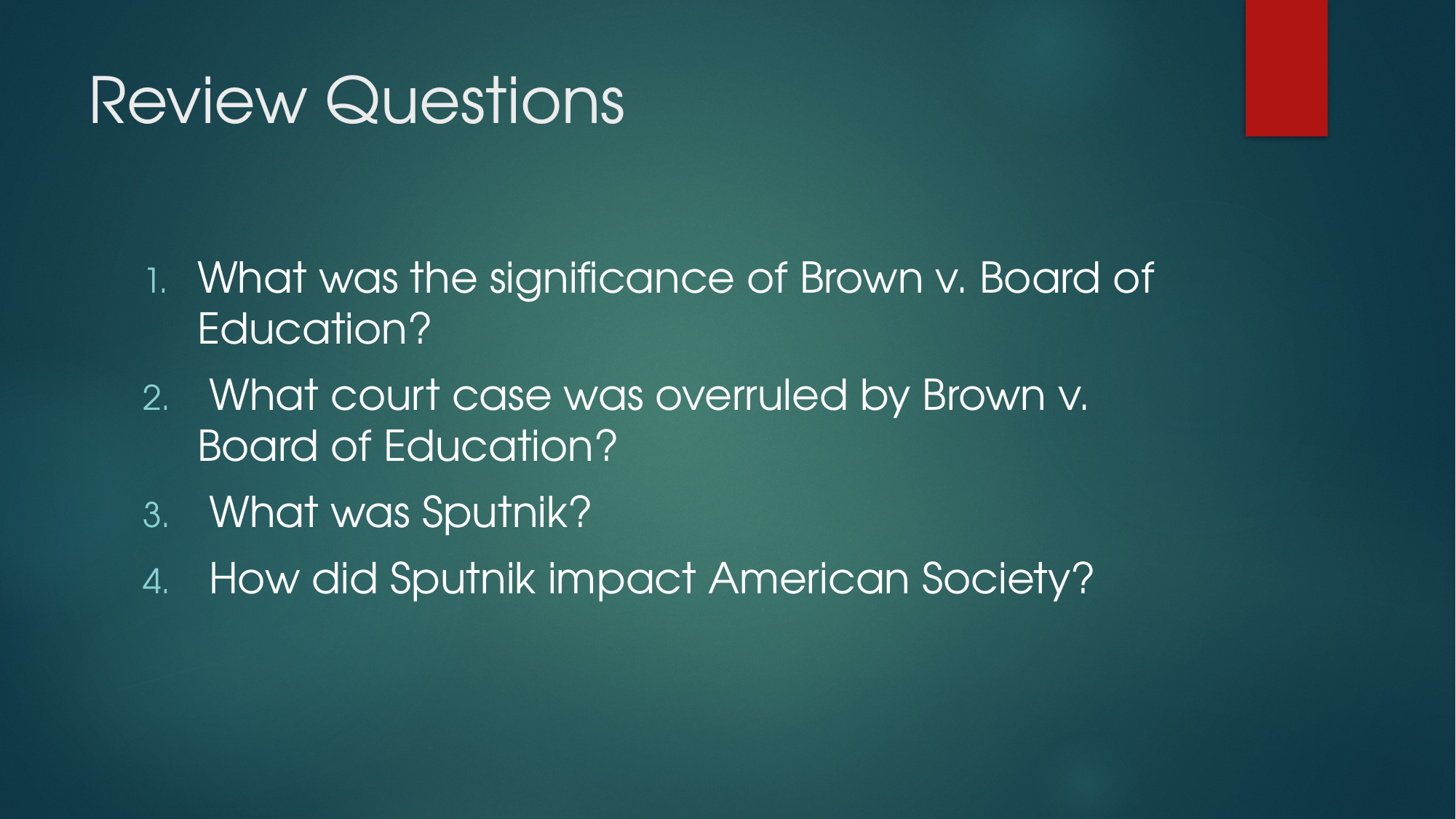

# Review Questions
What was the significance of Brown v. Board of Education?
 What court case was overruled by Brown v. Board of Education?
 What was Sputnik?
 How did Sputnik impact American Society?